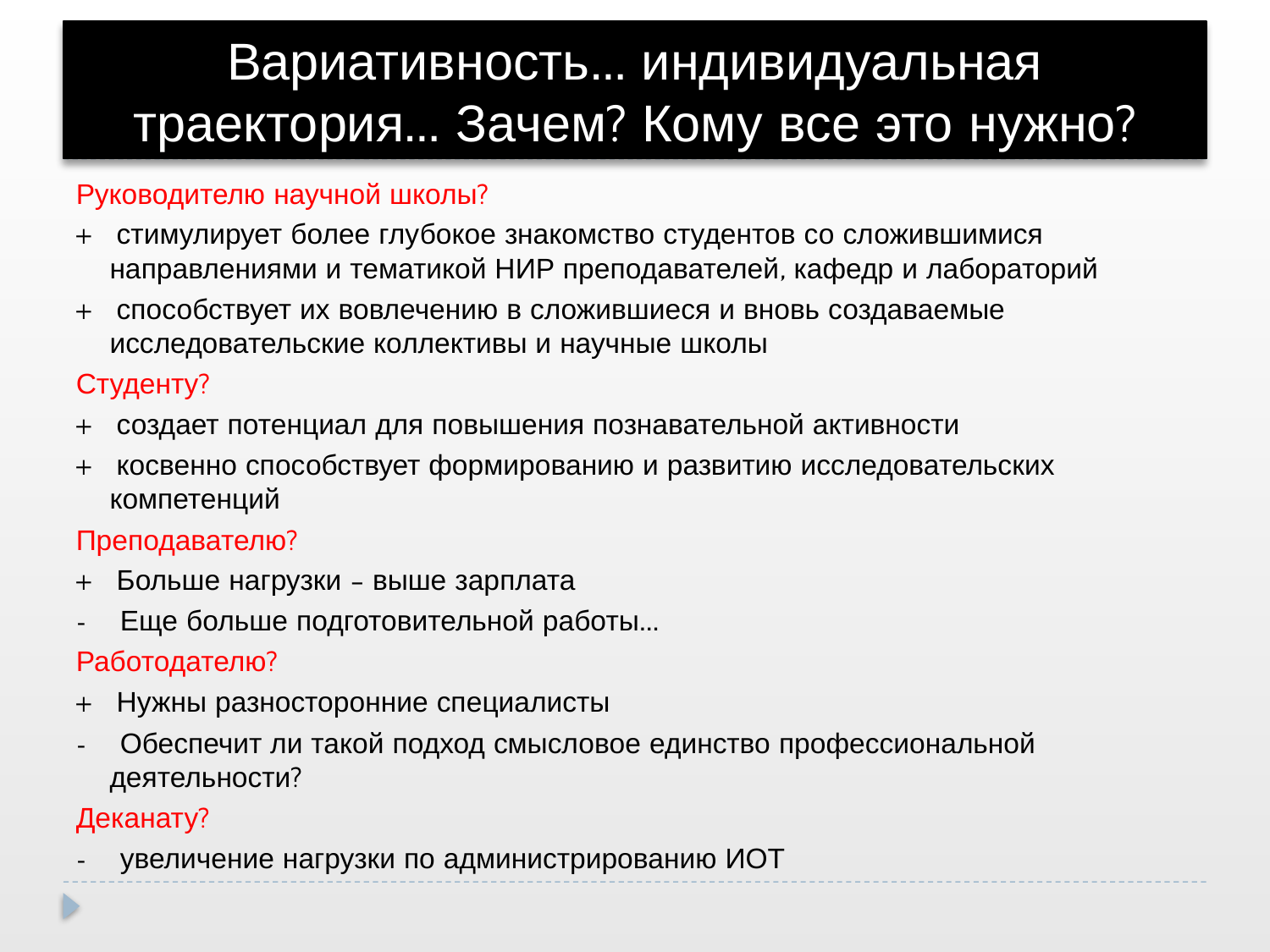

# Вариативность… индивидуальная траектория… Зачем? Кому все это нужно?
Руководителю научной школы?
+   стимулирует более глубокое знакомство студентов со сложившимися направлениями и тематикой НИР преподавателей, кафедр и лабораторий
+   способствует их вовлечению в сложившиеся и вновь создаваемые исследовательские коллективы и научные школы
Студенту?
+   создает потенциал для повышения познавательной активности
+   косвенно способствует формированию и развитию исследовательских компетенций
Преподавателю?
+   Больше нагрузки – выше зарплата
-    Еще больше подготовительной работы…
Работодателю?
+   Нужны разносторонние специалисты
-    Обеспечит ли такой подход смысловое единство профессиональной деятельности?
Деканату?
-    увеличение нагрузки по администрированию ИОТ